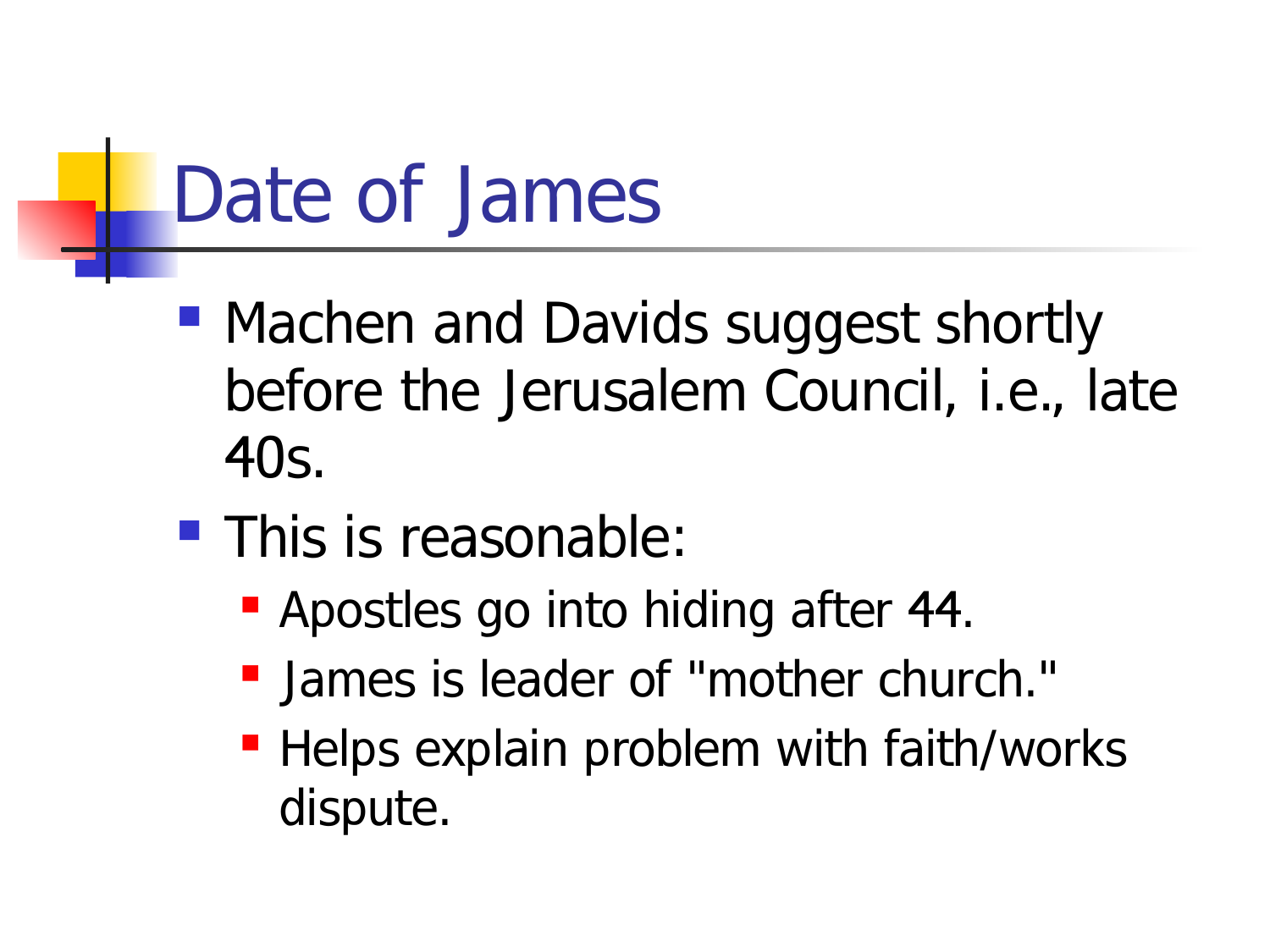

# Date of James
Machen and Davids suggest shortly before the Jerusalem Council, i.e., late 40s.
This is reasonable:
Apostles go into hiding after 44.
James is leader of "mother church."
Helps explain problem with faith/works dispute.